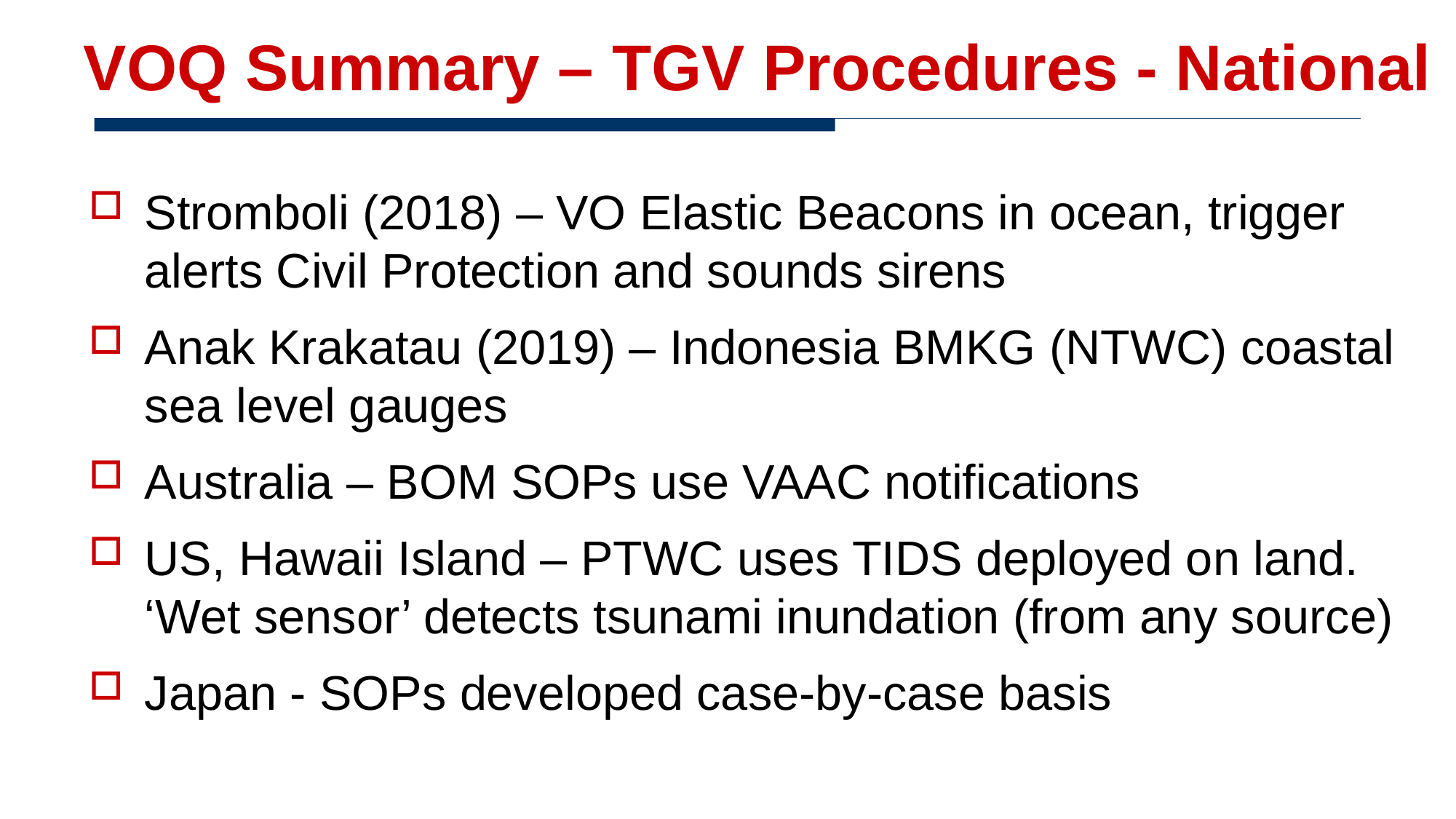

VOQ Summary – TGV Procedures - National
Stromboli (2018) – VO Elastic Beacons in ocean, trigger alerts Civil Protection and sounds sirens
Anak Krakatau (2019) – Indonesia BMKG (NTWC) coastal sea level gauges
Australia – BOM SOPs use VAAC notifications
US, Hawaii Island – PTWC uses TIDS deployed on land. ‘Wet sensor’ detects tsunami inundation (from any source)
Japan - SOPs developed case-by-case basis